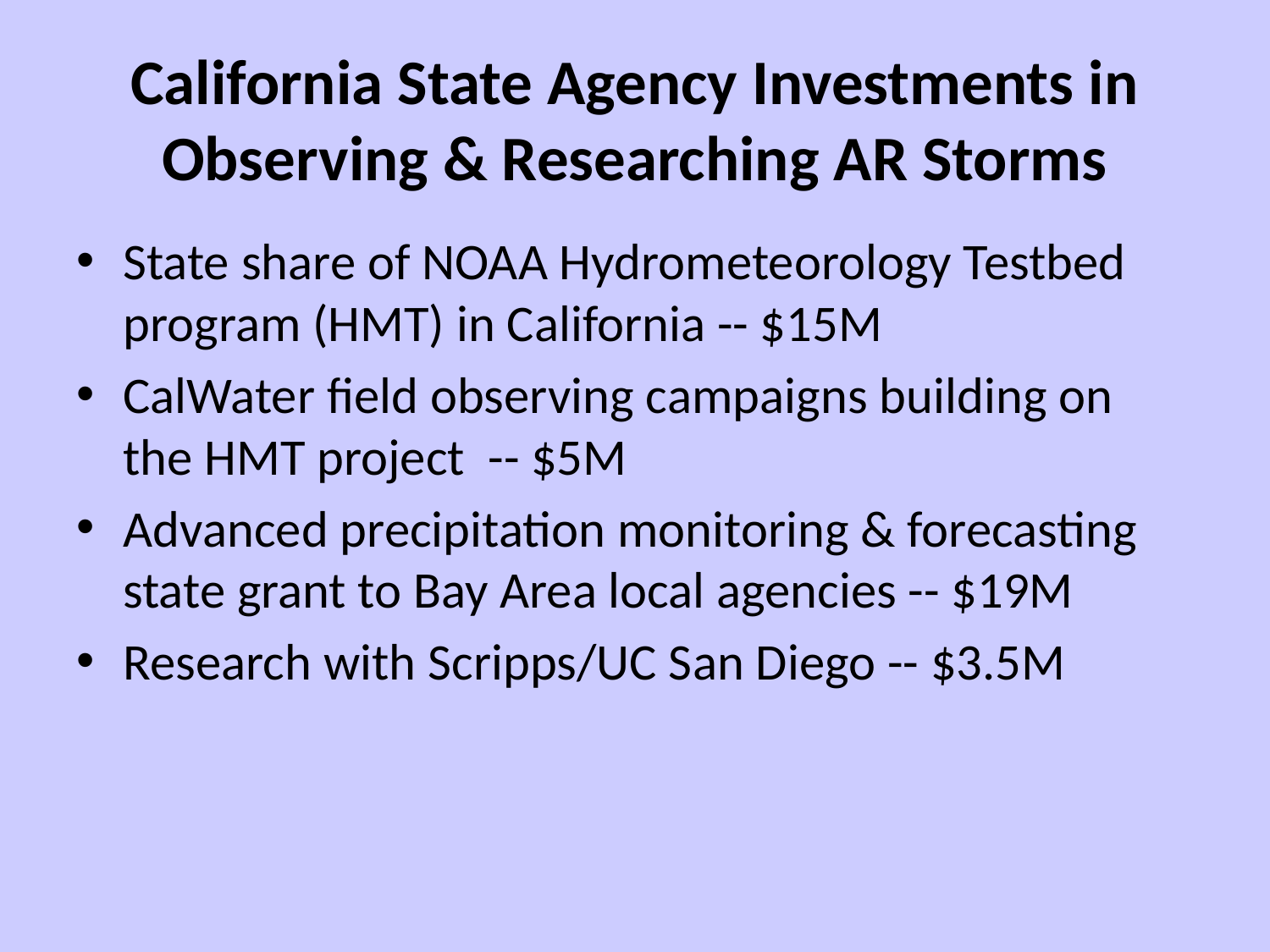

# California State Agency Investments in Observing & Researching AR Storms
State share of NOAA Hydrometeorology Testbed program (HMT) in California -- $15M
CalWater field observing campaigns building on the HMT project  -- $5M
Advanced precipitation monitoring & forecasting state grant to Bay Area local agencies -- $19M
Research with Scripps/UC San Diego -- $3.5M